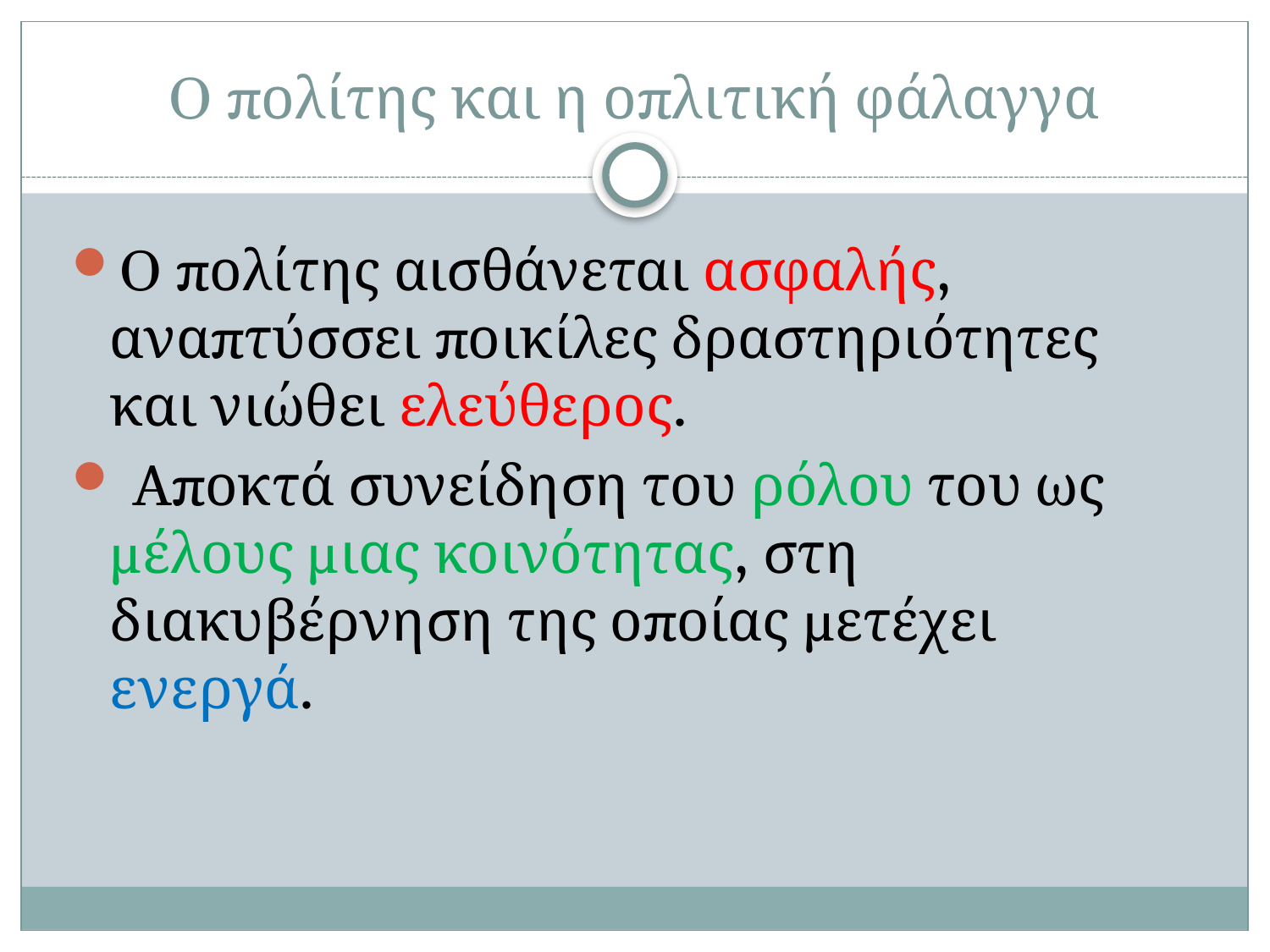

# Ο πολίτης και η οπλιτική φάλαγγα
Ο πολίτης αισθάνεται ασφαλής, αναπτύσσει ποικίλες δραστηριότητες και νιώθει ελεύθερος.
 Αποκτά συνείδηση του ρόλου του ως μέλους μιας κοινότητας, στη διακυβέρνηση της οποίας μετέχει ενεργά.